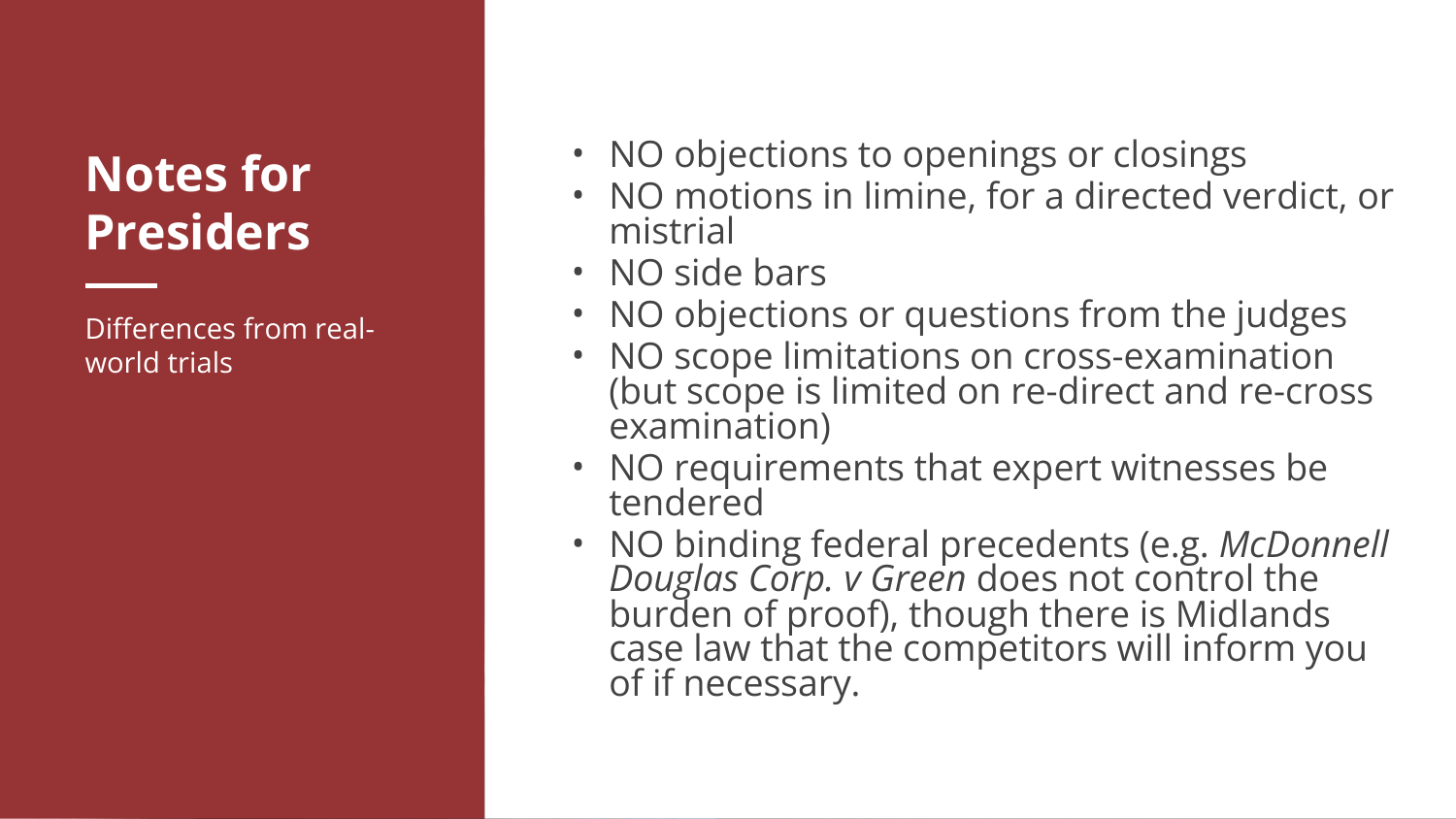

NO objections to openings or closings
NO motions in limine, for a directed verdict, or mistrial
NO side bars
NO objections or questions from the judges
NO scope limitations on cross-examination (but scope is limited on re-direct and re-cross examination)
NO requirements that expert witnesses be tendered
NO binding federal precedents (e.g. McDonnell Douglas Corp. v Green does not control the burden of proof), though there is Midlands case law that the competitors will inform you of if necessary.
# Notes for Presiders
Differences from real-world trials